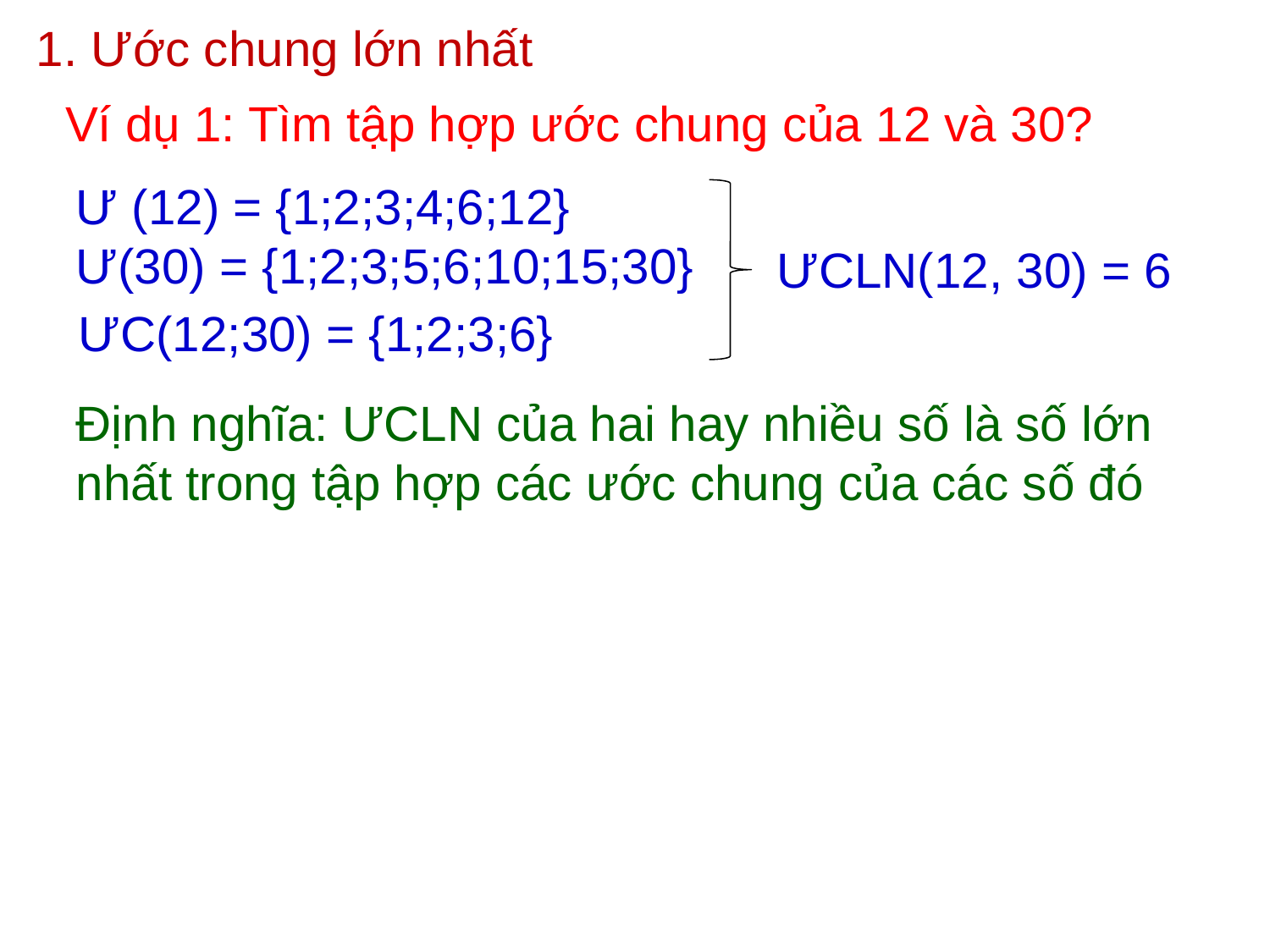

1. Ước chung lớn nhất
Ví dụ 1: Tìm tập hợp ước chung của 12 và 30?
Ư (12) = {1;2;3;4;6;12}
Ư(30) = {1;2;3;5;6;10;15;30}

ƯCLN(12, 30) = 6
ƯC(12;30) = {1;2;3;6}
Định nghĩa: ƯCLN của hai hay nhiều số là số lớn nhất trong tập hợp các ước chung của các số đó